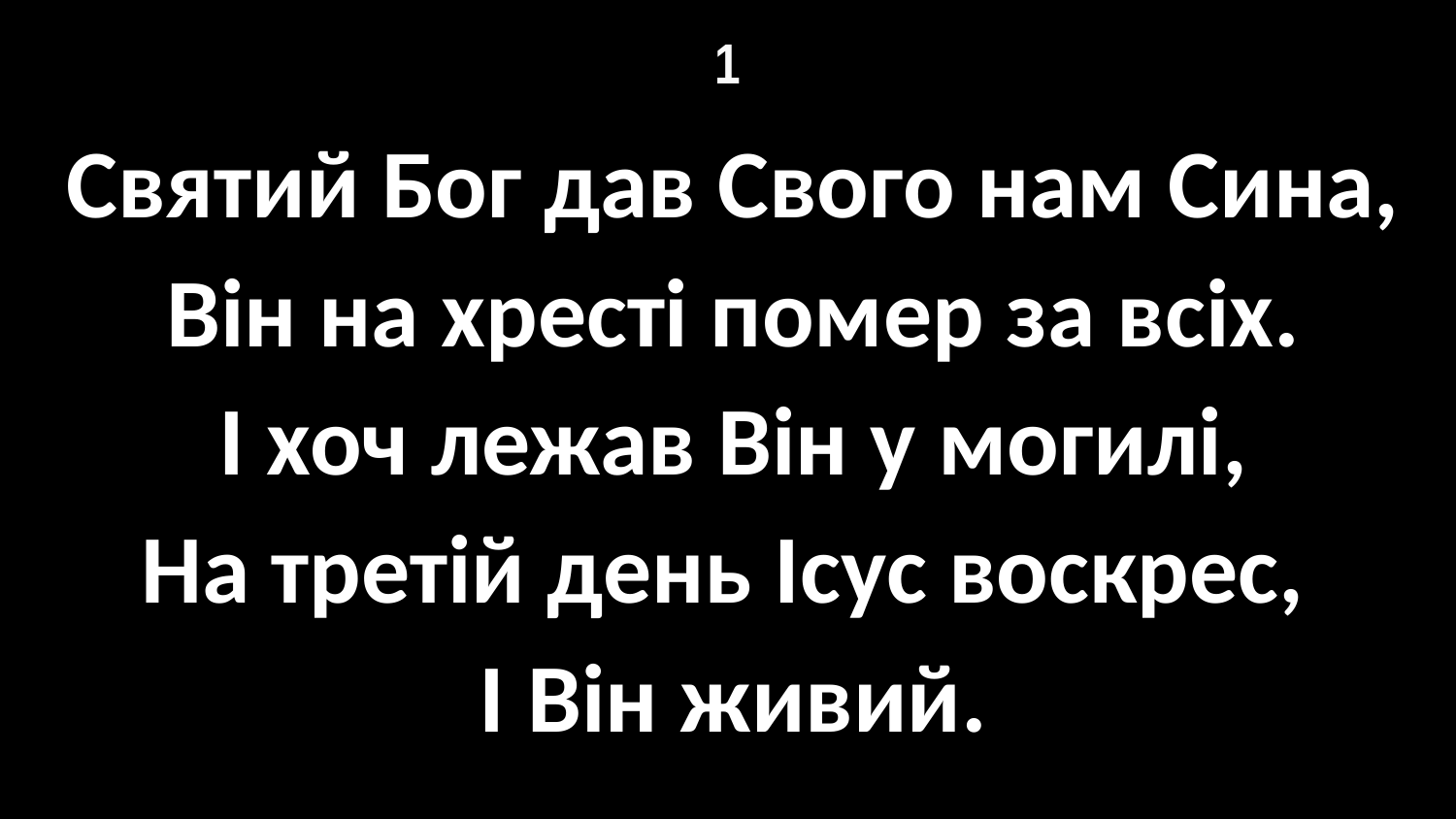

# 1
Святий Бог дав Свого нам Сина,
Він на хресті помер за всіх.
І хоч лежав Він у могилі,
На третій день Ісус воскрес,
І Він живий.